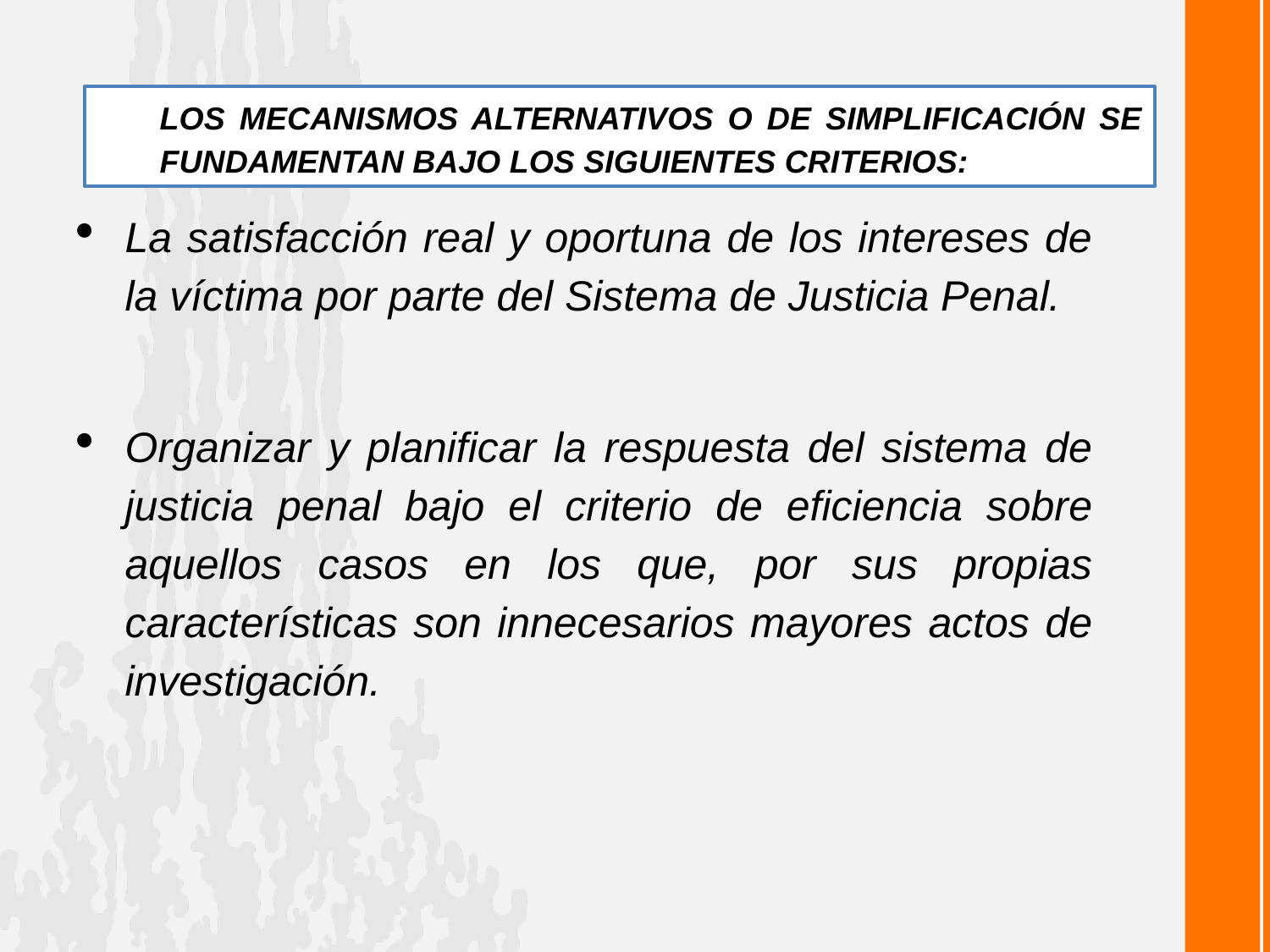

LOS MECANISMOS ALTERNATIVOS O DE SIMPLIFICACIÓN SE FUNDAMENTAN BAJO LOS SIGUIENTES CRITERIOS:
La satisfacción real y oportuna de los intereses de la víctima por parte del Sistema de Justicia Penal.

Organizar y planificar la respuesta del sistema de justicia penal bajo el criterio de eficiencia sobre aquellos casos en los que, por sus propias características son innecesarios mayores actos de investigación.